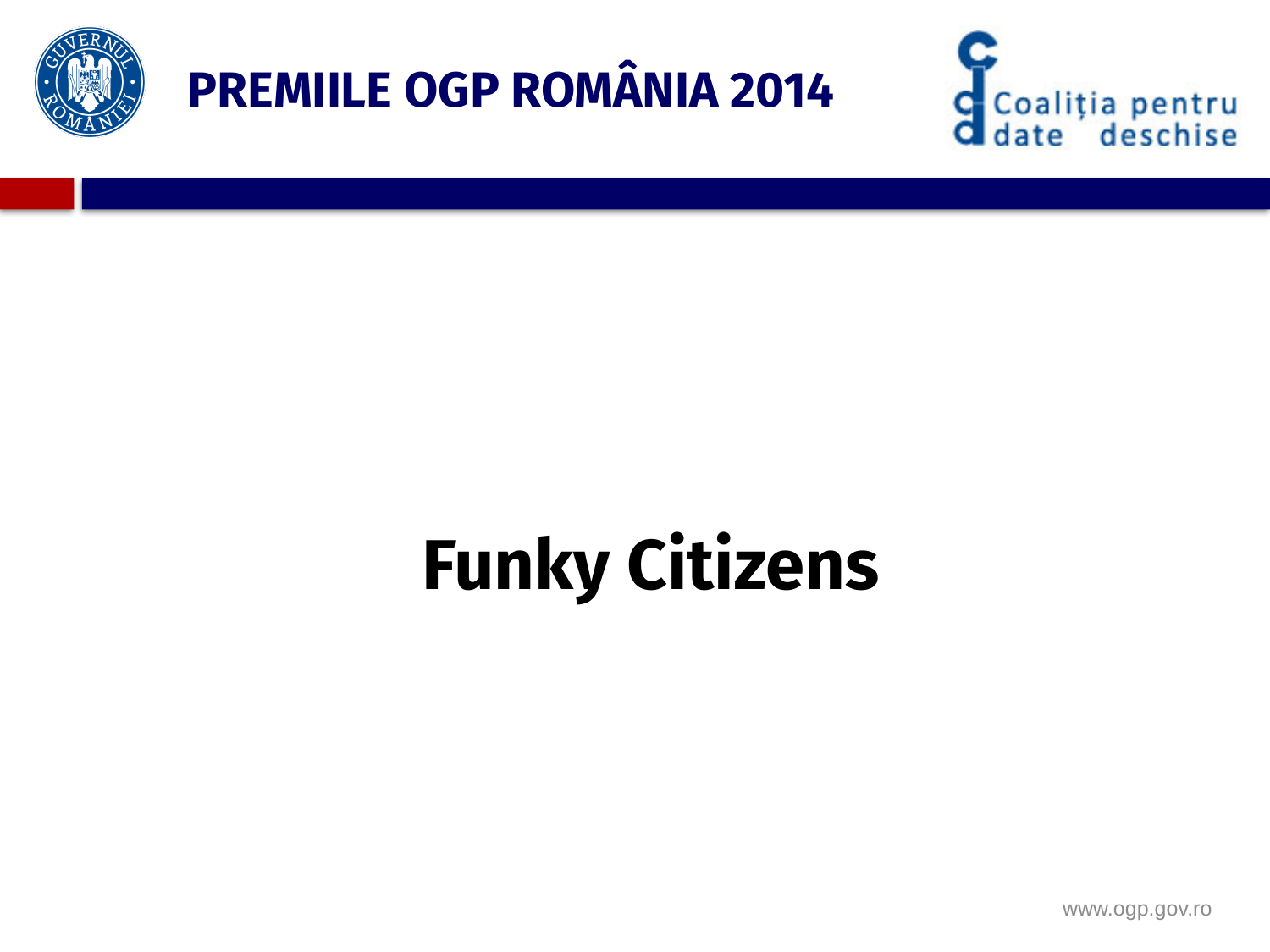

# PREMIILE OGP ROMÂNIA 2014

Funky Citizens
www.ogp.gov.ro